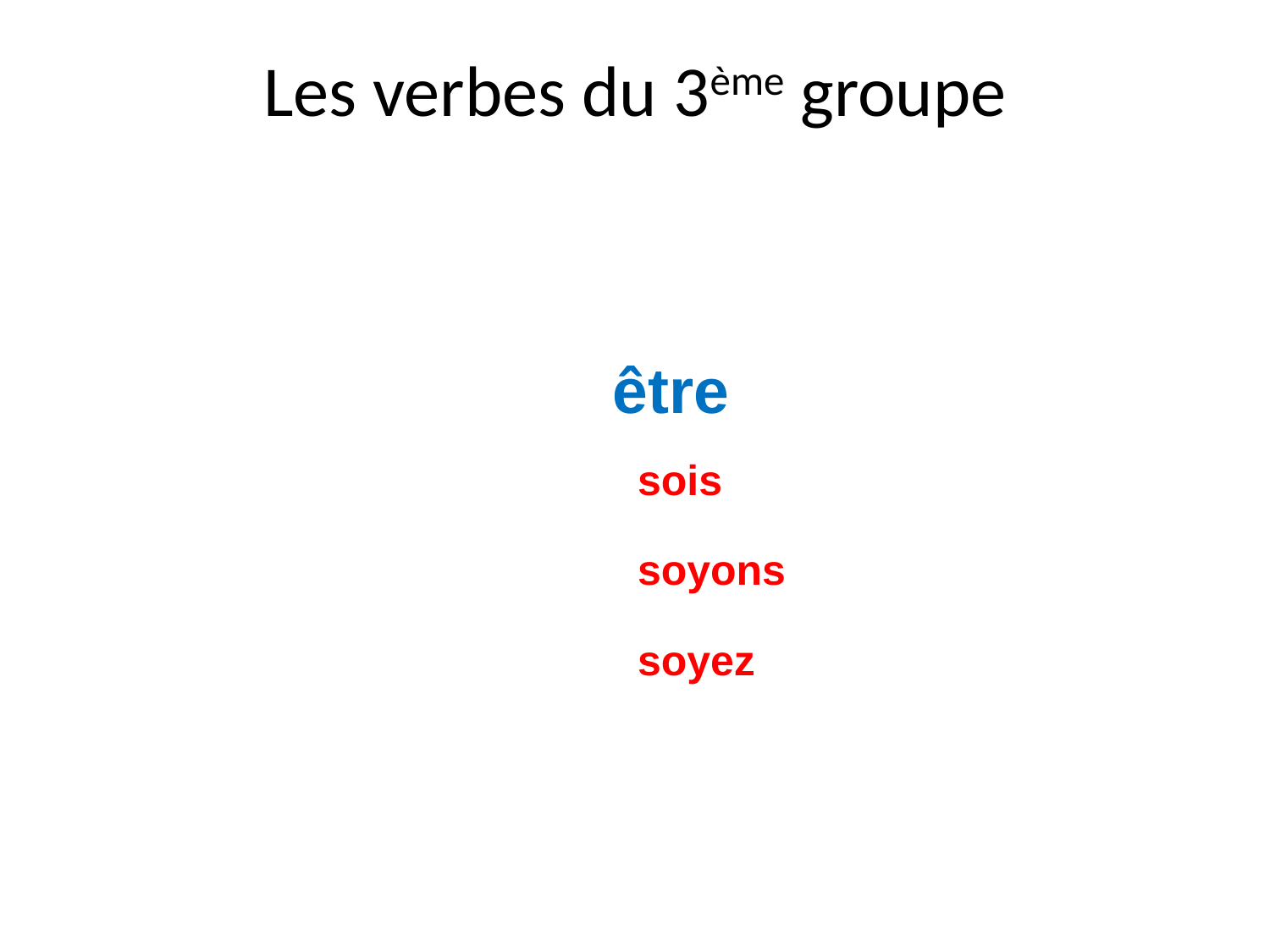

# Les verbes du 3ème groupe
| être |  |
| --- | --- |
|  | sois |
|  | soyons |
|  | soyez |